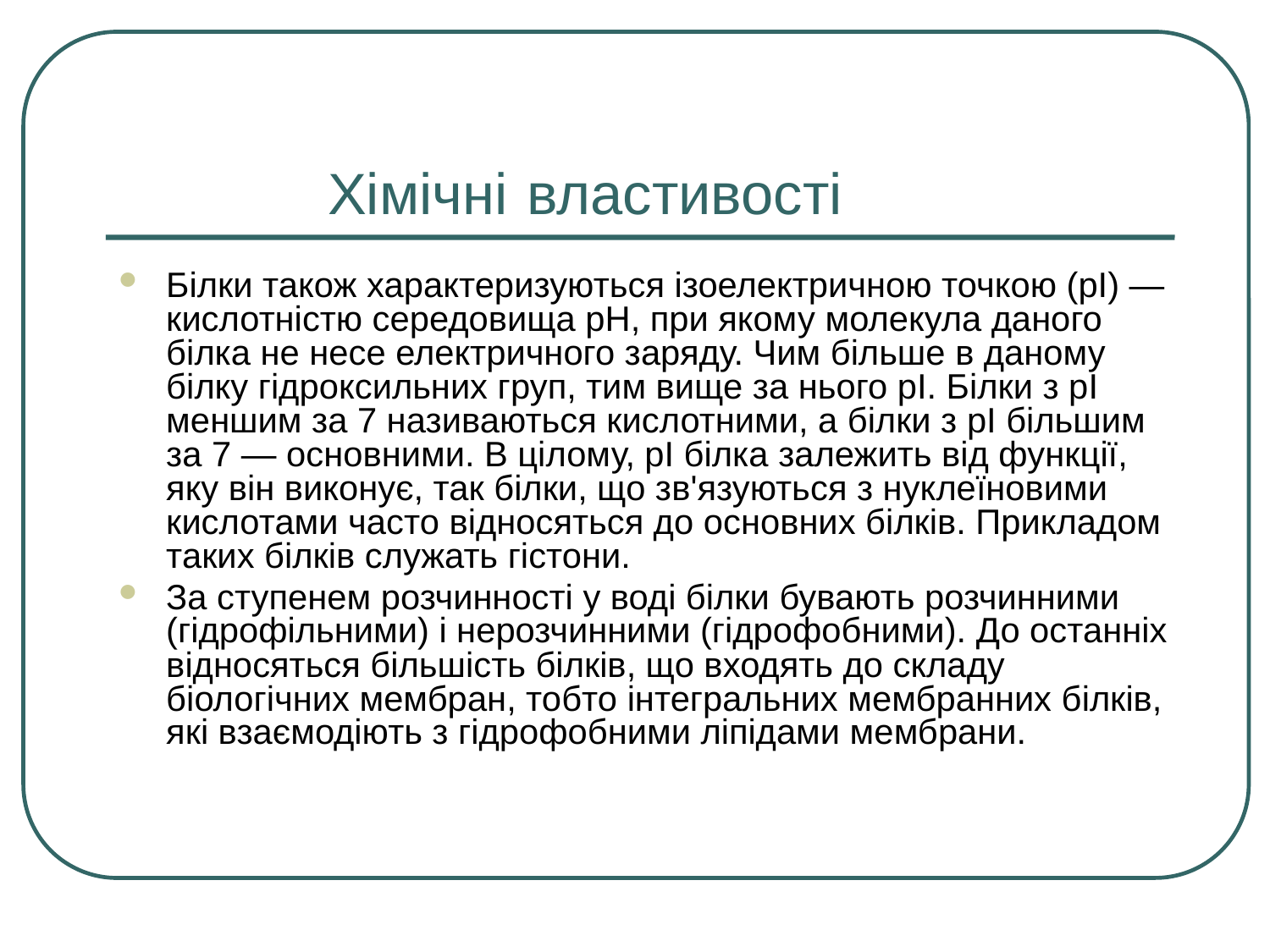

# Хімічні властивості
Білки також характеризуються ізоелектричною точкою (pI) — кислотністю середовища pH, при якому молекула даного білка не несе електричного заряду. Чим більше в даному білку гідроксильних груп, тим вище за нього pI. Білки з pI меншим за 7 називаються кислотними, а білки з pI більшим за 7 — основними. В цілому, pI білка залежить від функції, яку він виконує, так білки, що зв'язуються з нуклеїновими кислотами часто відносяться до основних білків. Прикладом таких білків служать гістони.
За ступенем розчинності у воді білки бувають розчинними (гідрофільними) і нерозчинними (гідрофобними). До останніх відносяться більшість білків, що входять до складу біологічних мембран, тобто інтегральних мембранних білків, які взаємодіють з гідрофобними ліпідами мембрани.